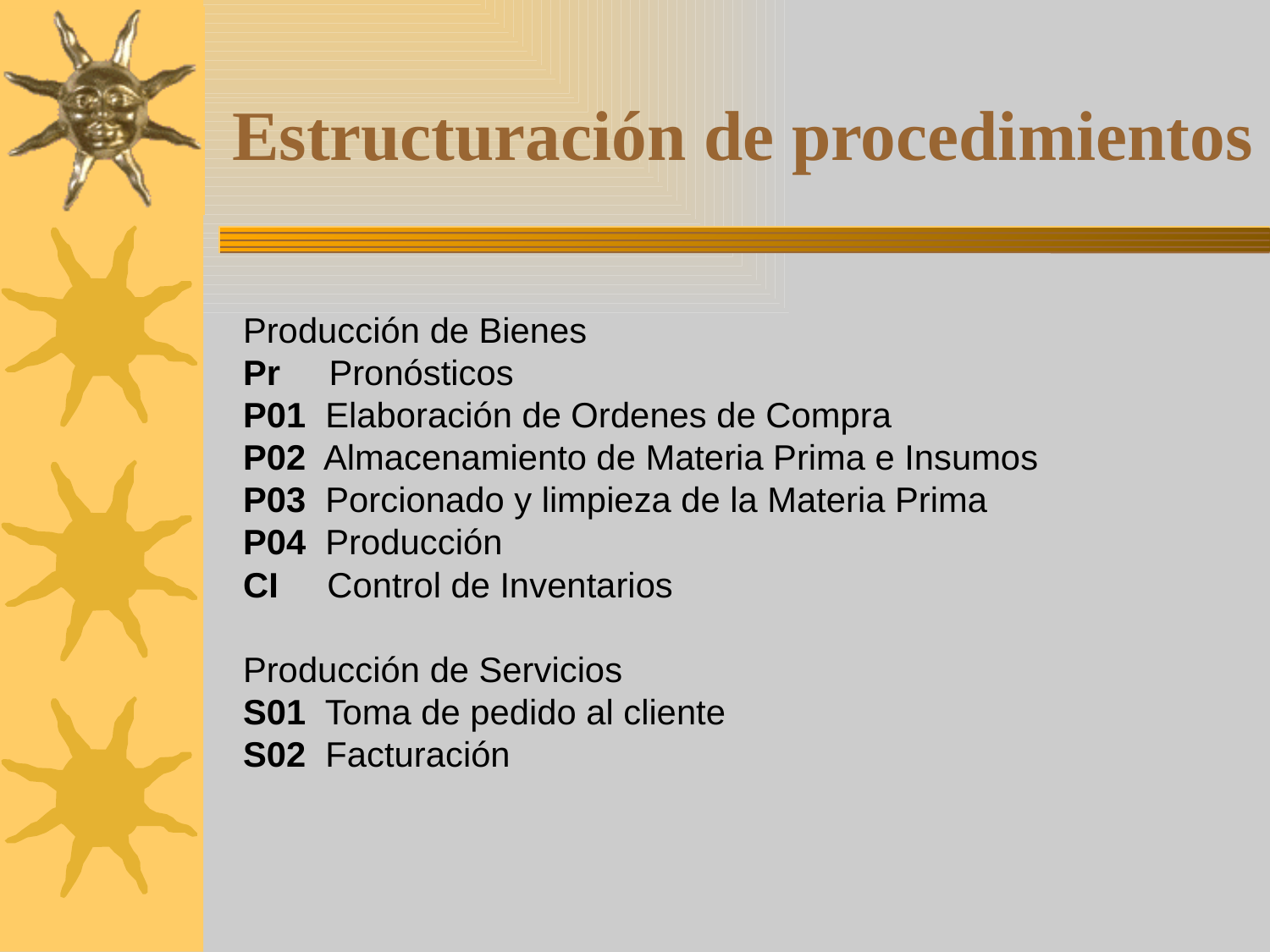

# Estructuración de procedimientos
Producción de Bienes
Pr     Pronósticos
P01  Elaboración de Ordenes de Compra
P02  Almacenamiento de Materia Prima e Insumos
P03  Porcionado y limpieza de la Materia Prima
P04  Producción
CI     Control de Inventarios

Producción de Servicios
S01  Toma de pedido al cliente
S02  Facturación